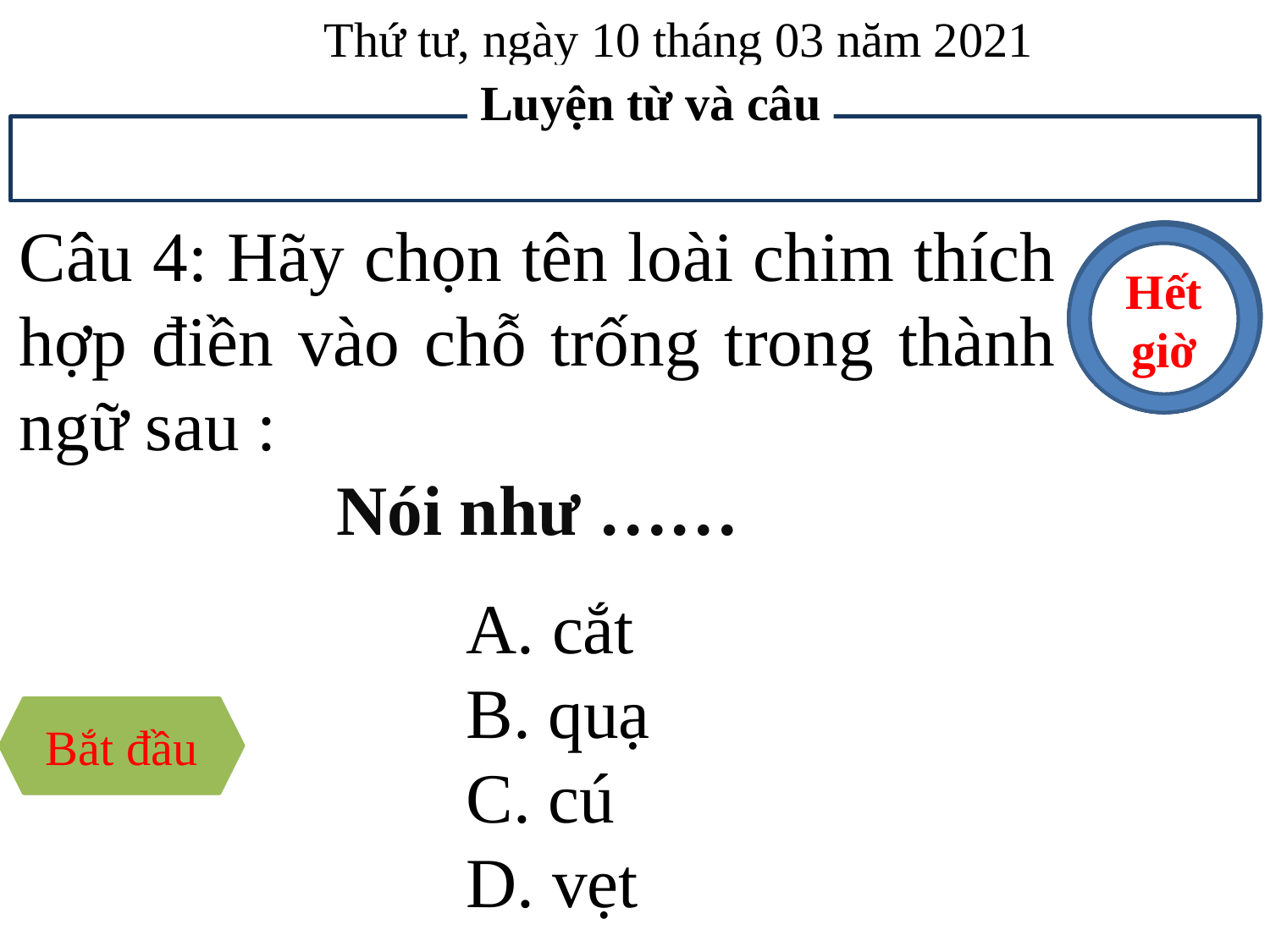

Thứ tư, ngày 10 tháng 03 năm 2021
Luyện từ và câu

Câu 4: Hãy chọn tên loài chim thích hợp điền vào chỗ trống trong thành ngữ sau :
Nói như ……

4

1

5

3

2

Hết giờ
A. cắt
B. quạ
C. cú
D. vẹt
Bắt đầu